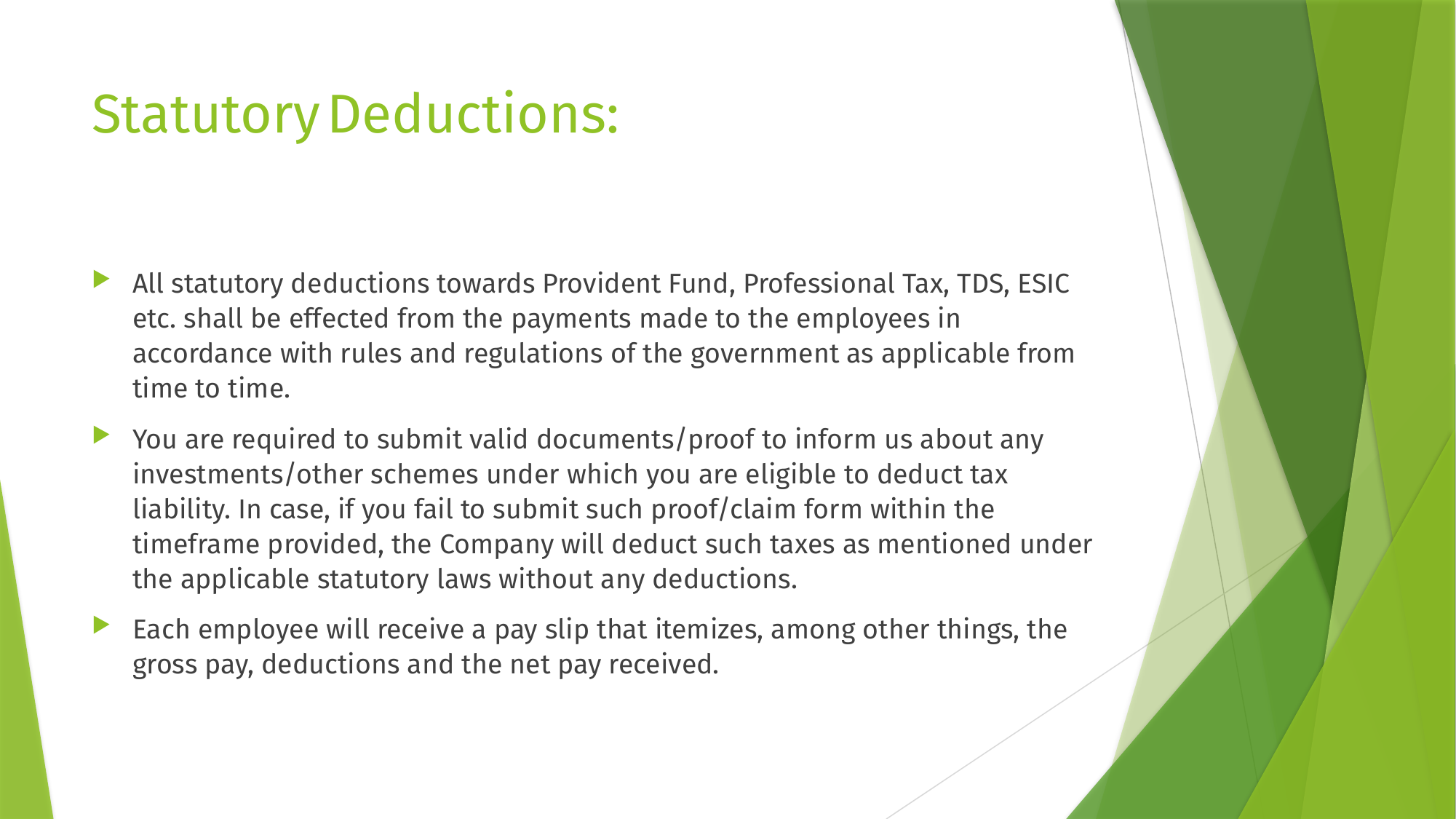

# Statutory Deductions:
All statutory deductions towards Provident Fund, Professional Tax, TDS, ESIC etc. shall be effected from the payments made to the employees in accordance with rules and regulations of the government as applicable from time to time.
You are required to submit valid documents/proof to inform us about any investments/other schemes under which you are eligible to deduct tax liability. In case, if you fail to submit such proof/claim form within the timeframe provided, the Company will deduct such taxes as mentioned under the applicable statutory laws without any deductions.
Each employee will receive a pay slip that itemizes, among other things, the gross pay, deductions and the net pay received.